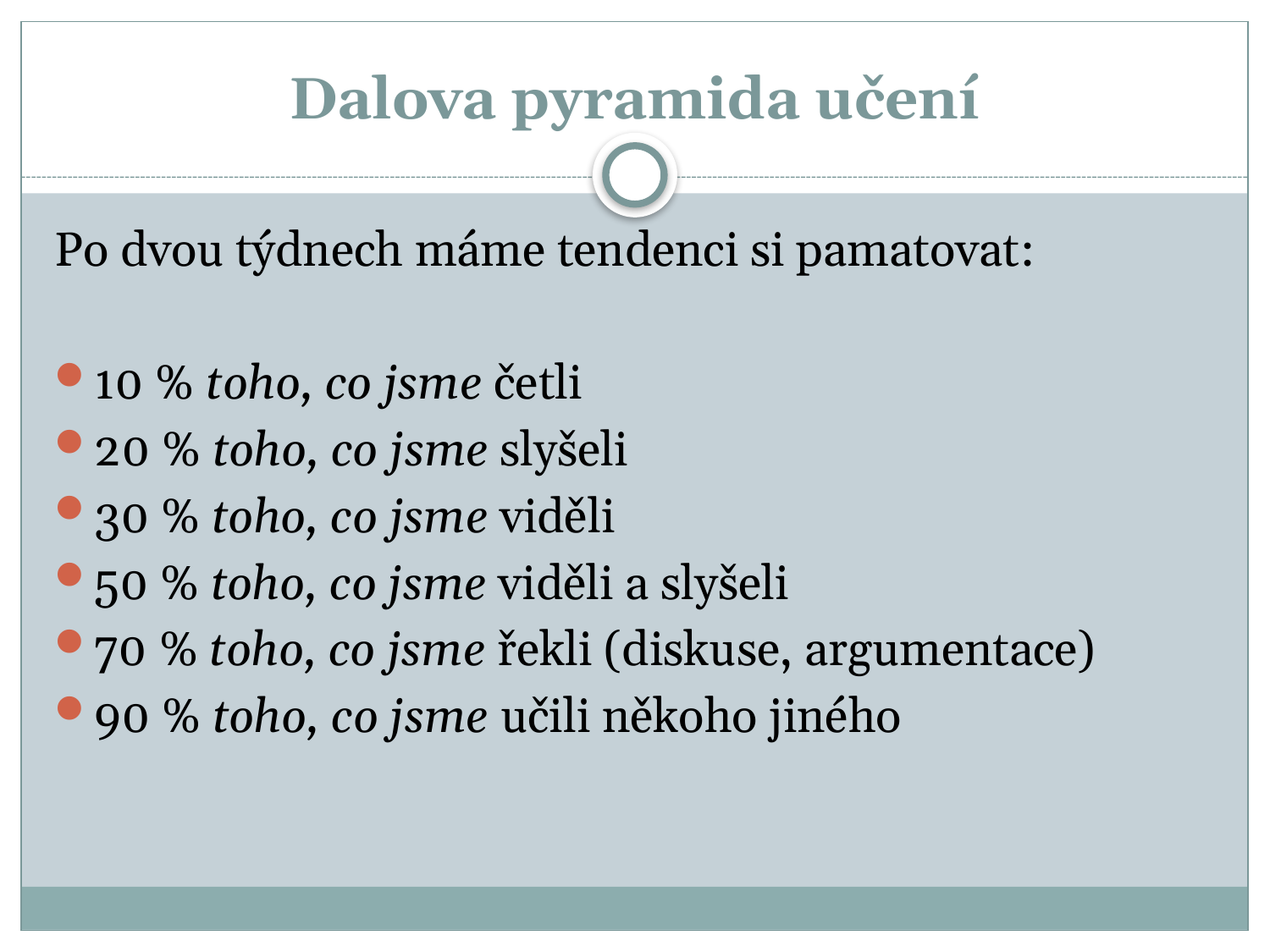

# Dalova pyramida učení
Po dvou týdnech máme tendenci si pamatovat:

10 % toho, co jsme četli
20 % toho, co jsme slyšeli
30 % toho, co jsme viděli
50 % toho, co jsme viděli a slyšeli
70 % toho, co jsme řekli (diskuse, argumentace)
90 % toho, co jsme učili někoho jiného